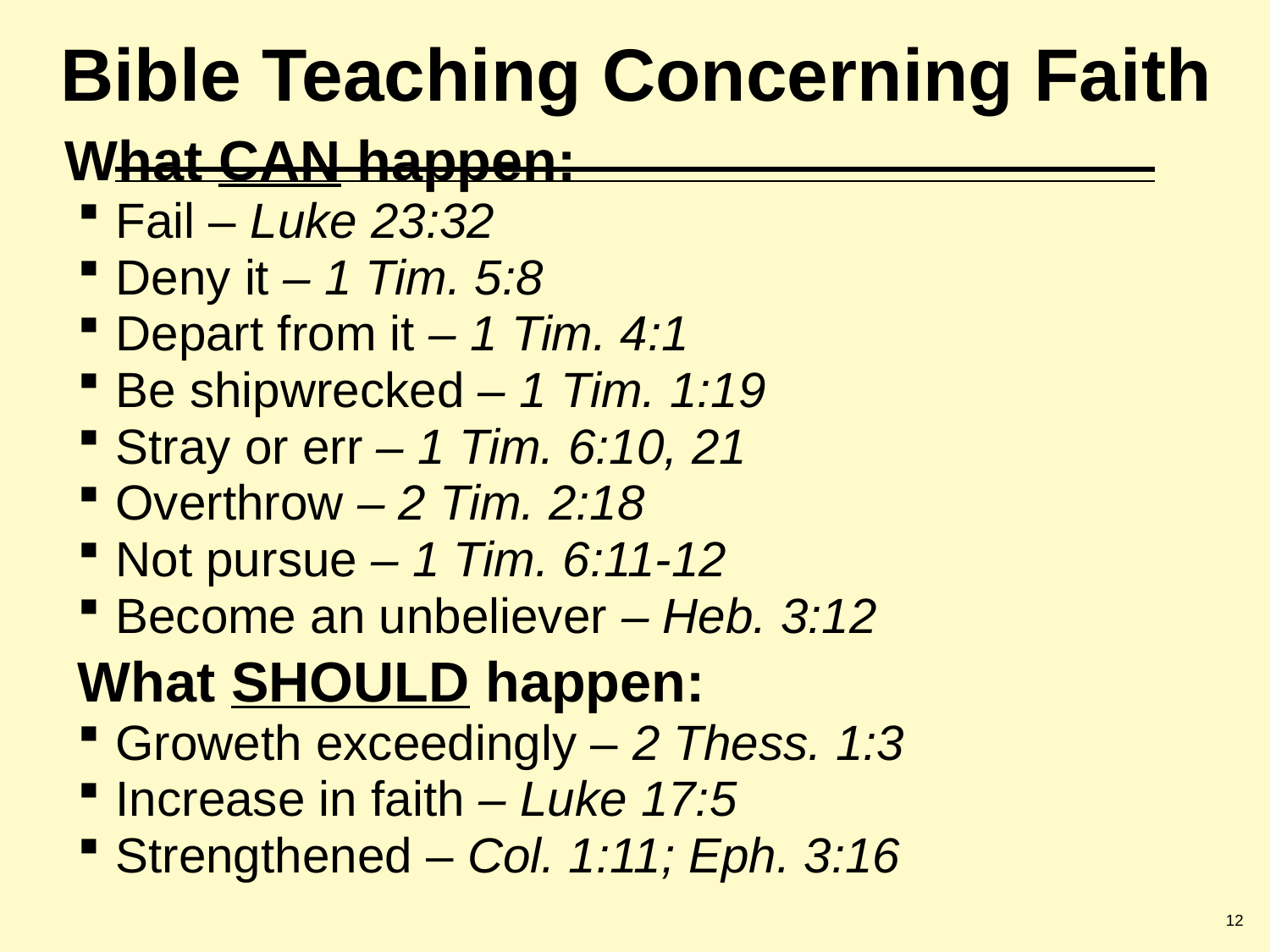

# Bible Teaching Concerning Faith
What CAN happen:
Fail – Luke 23:32
Deny it – 1 Tim. 5:8
Depart from it – 1 Tim. 4:1
Be shipwrecked – 1 Tim. 1:19
Stray or err – 1 Tim. 6:10, 21
Overthrow – 2 Tim. 2:18
Not pursue – 1 Tim. 6:11-12
Become an unbeliever – Heb. 3:12
What SHOULD happen:
Groweth exceedingly – 2 Thess. 1:3
Increase in faith – Luke 17:5
Strengthened – Col. 1:11; Eph. 3:16

12